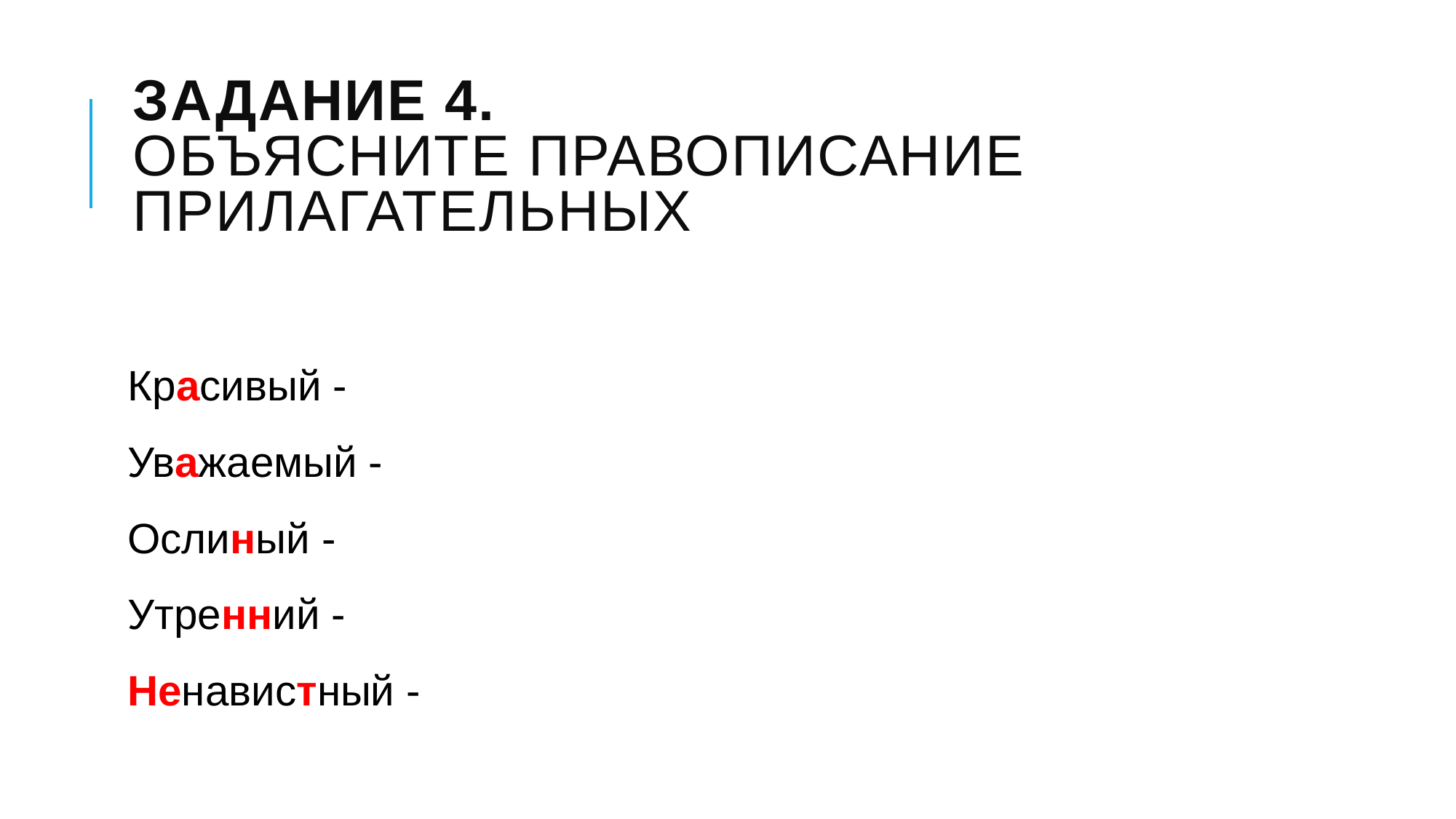

# Задание 4. объясните правописание прилагательных
Красивый -
Уважаемый -
Ослиный -
Утренний -
Ненавистный -